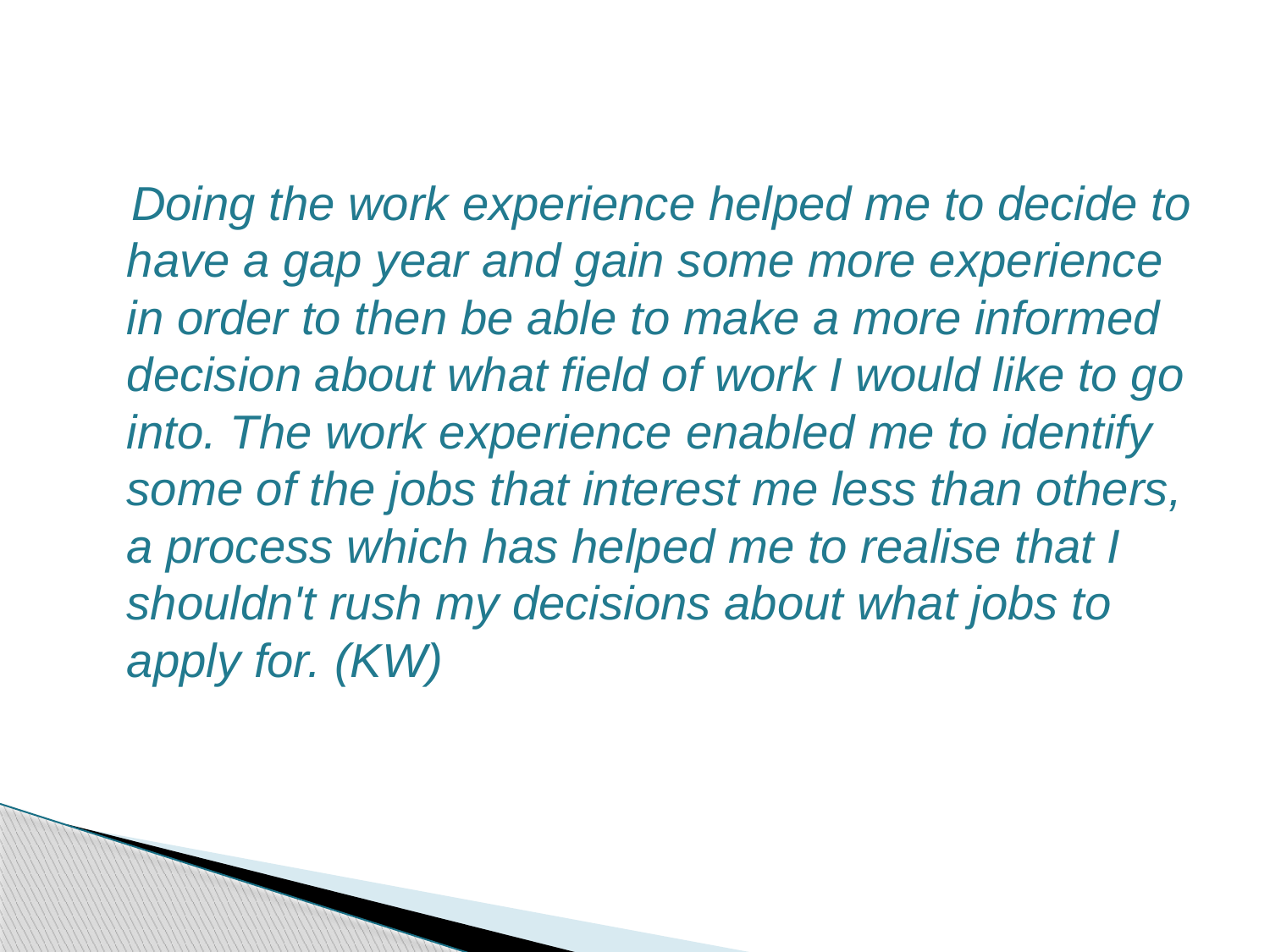

#
   Doing the work experience helped me to decide to have a gap year and gain some more experience in order to then be able to make a more informed decision about what field of work I would like to go into. The work experience enabled me to identify some of the jobs that interest me less than others, a process which has helped me to realise that I shouldn't rush my decisions about what jobs to apply for. (KW)